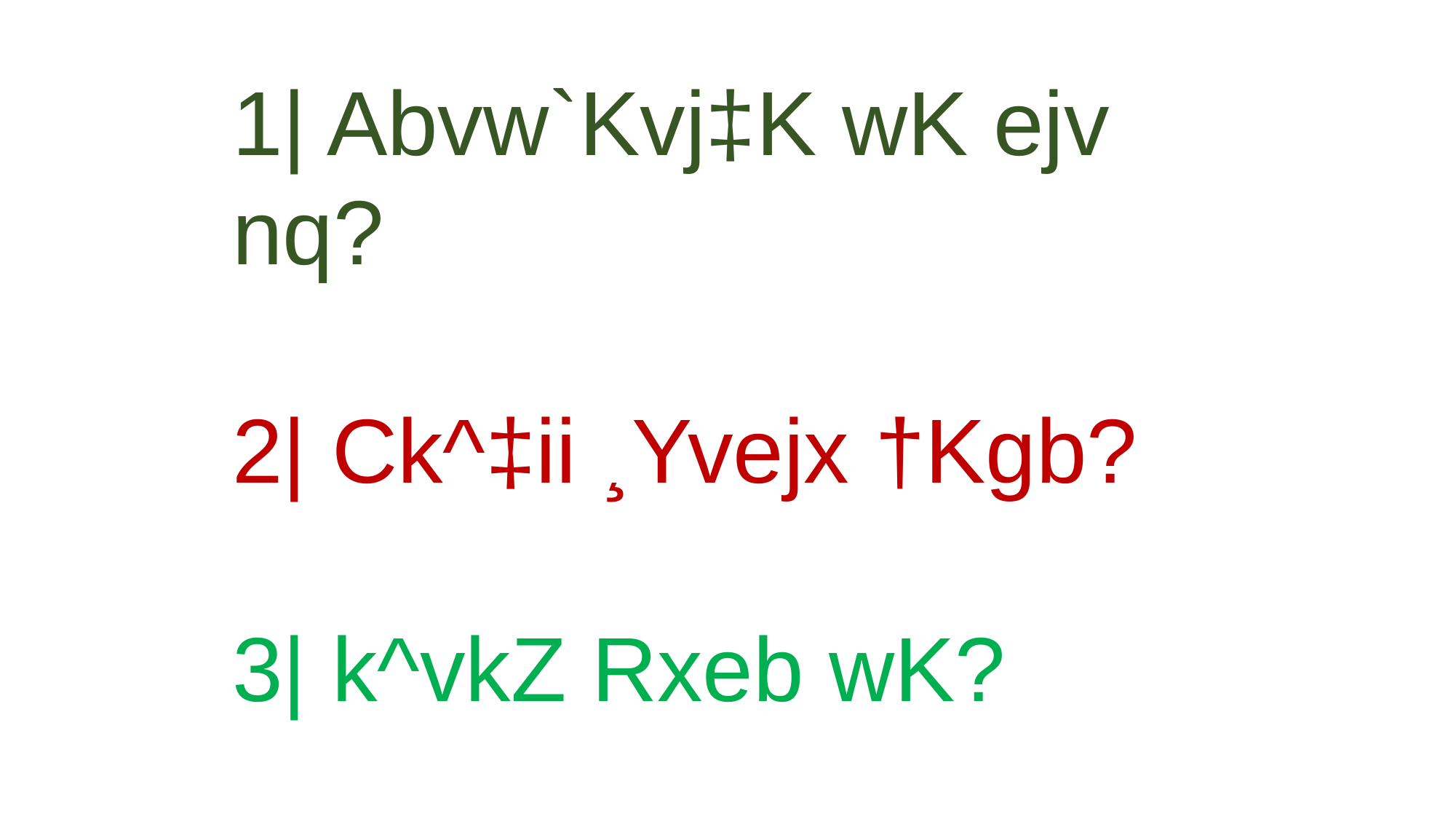

1| Abvw`Kvj‡K wK ejv nq?

2| Ck^‡ii ¸Yvejx †Kgb?

3| k^vkZ Rxeb wK?